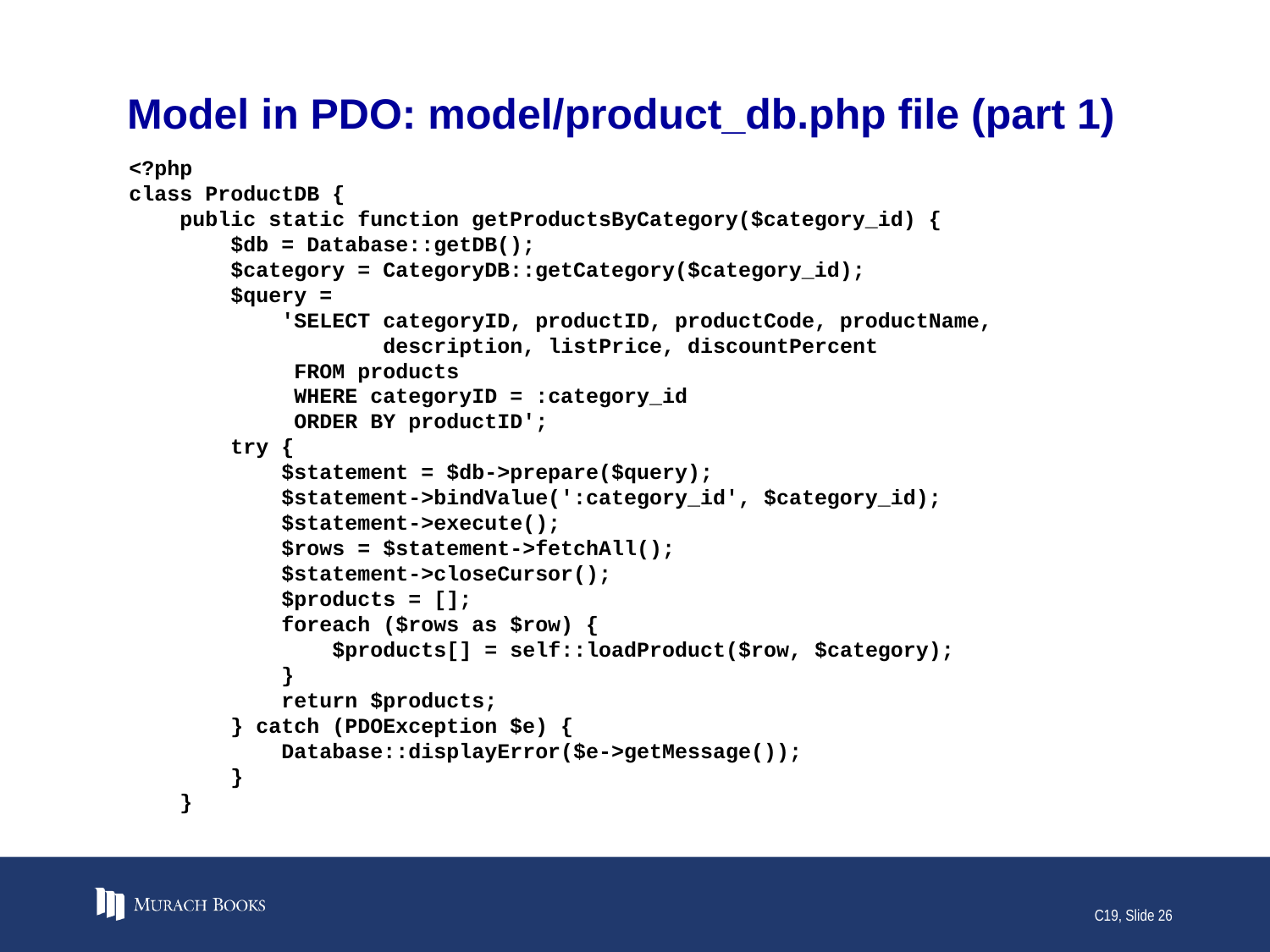

# Model in PDO: model/product_db.php file (part 1)
<?php
class ProductDB {
    public static function getProductsByCategory($category_id) {
        $db = Database::getDB();
        $category = CategoryDB::getCategory($category_id);
        $query =
            'SELECT categoryID, productID, productCode, productName,
                    description, listPrice, discountPercent
             FROM products
             WHERE categoryID = :category_id
             ORDER BY productID';
        try {
            $statement = $db->prepare($query);
            $statement->bindValue(':category_id', $category_id);
            $statement->execute();
            $rows = $statement->fetchAll();
            $statement->closeCursor();
            $products = [];
            foreach ($rows as $row) {
                $products[] = self::loadProduct($row, $category);
            }
            return $products;
        } catch (PDOException $e) {
            Database::displayError($e->getMessage());
        }
    }

C19, Slide 26